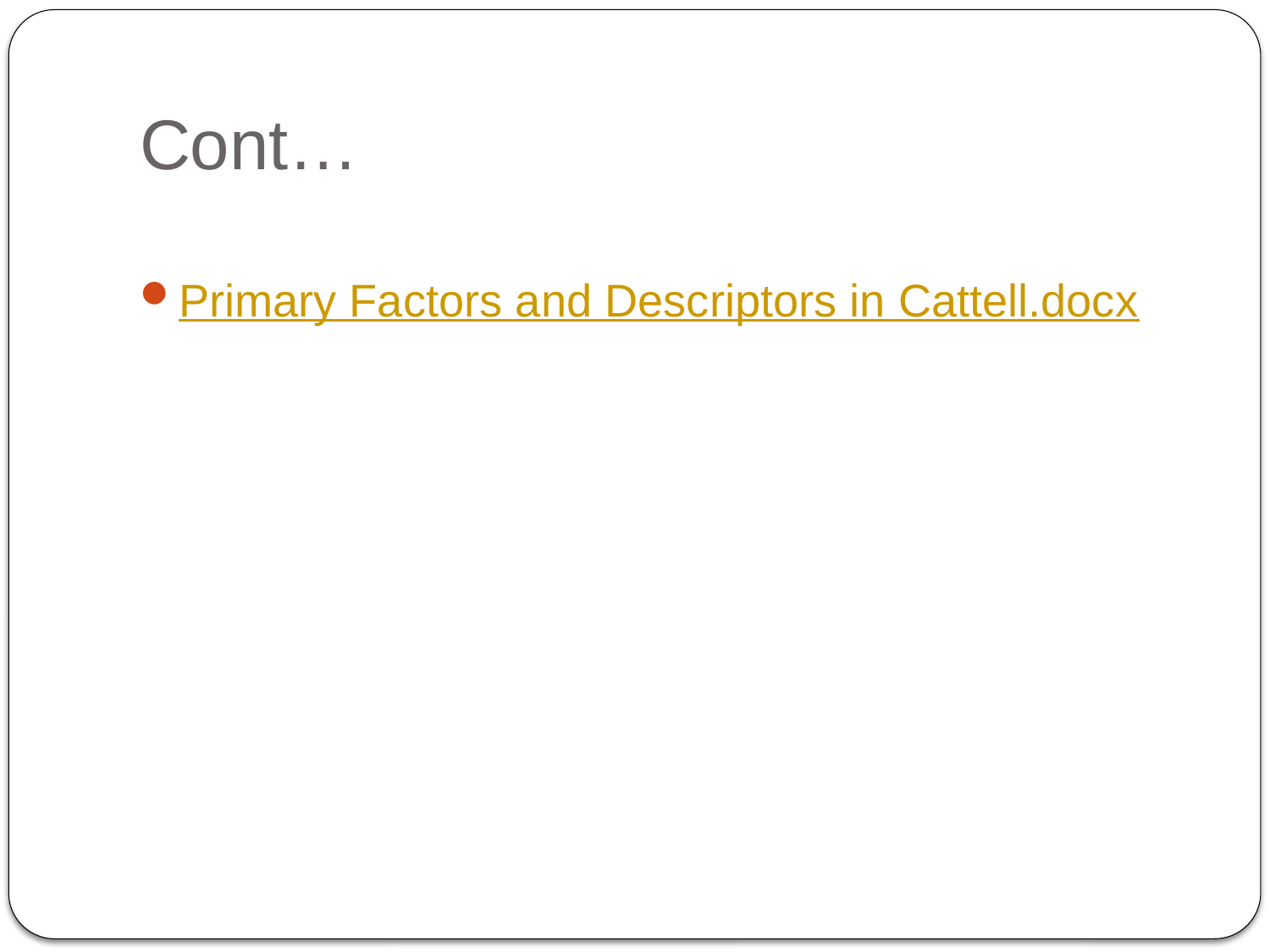

# Cont…
Primary Factors and Descriptors in Cattell.docx